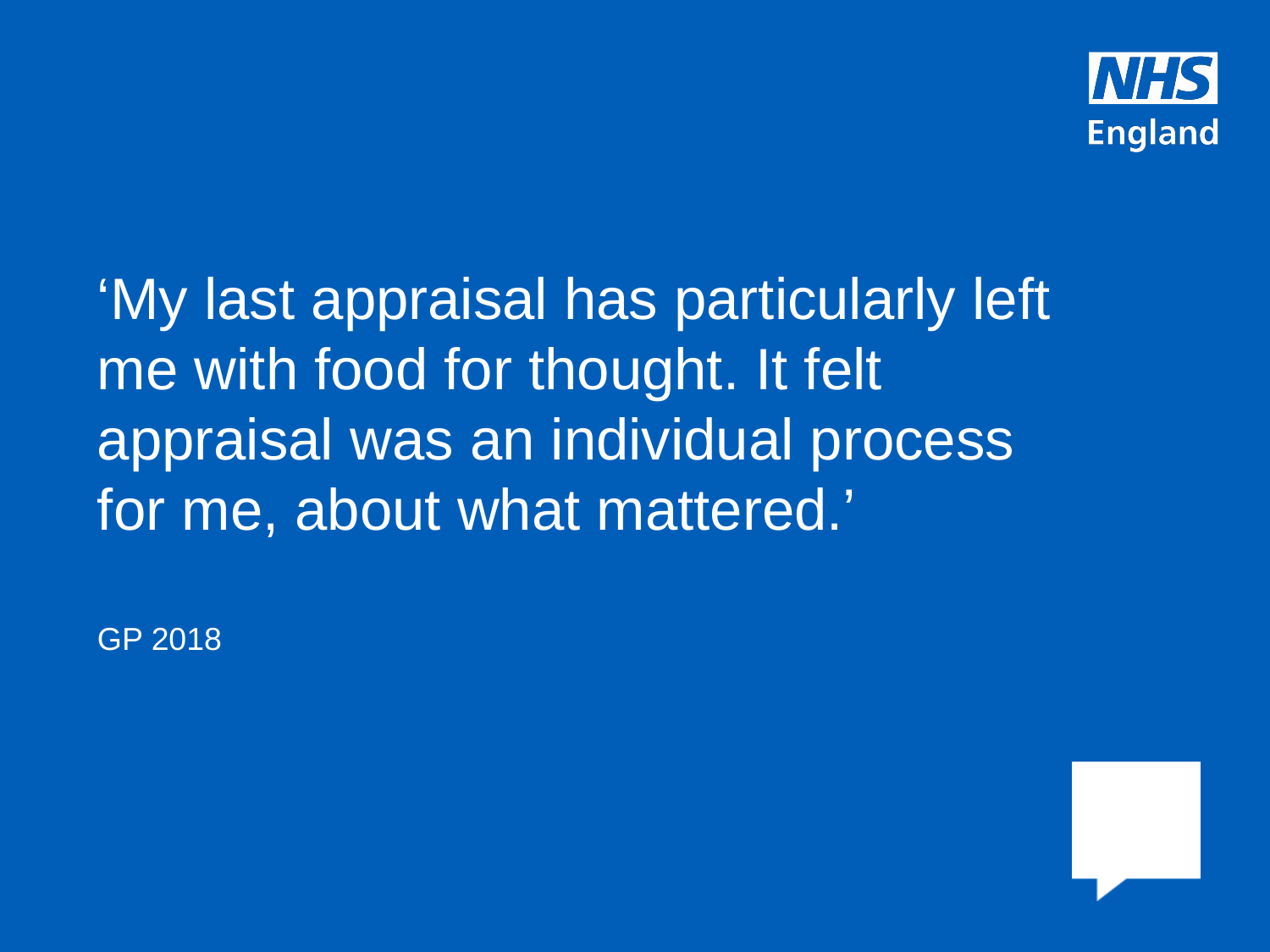

‘My last appraisal has particularly left me with food for thought. It felt appraisal was an individual process for me, about what mattered.’

GP 2018